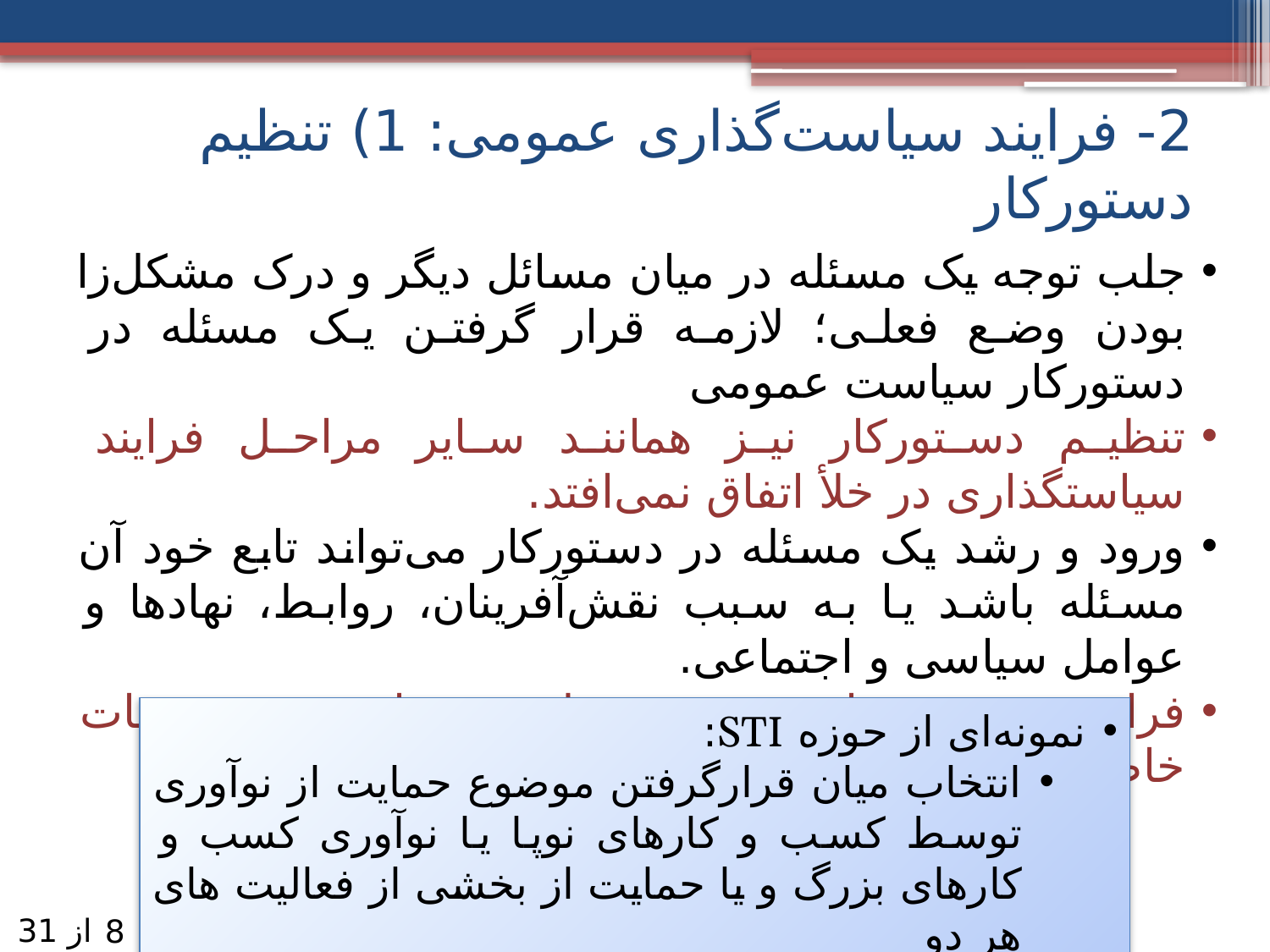

# 2- فرایند سیاست‌گذاری عمومی: 1) تنظیم دستورکار
جلب توجه یک مسئله در میان مسائل دیگر و درک مشکل‌زا بودن وضع فعلی؛ لازمه قرار گرفتن یک مسئله در دستورکار سیاست‌ عمومی
تنظیم دستورکار نیز همانند سایر مراحل فرایند سیاستگذاری در خلأ اتفاق نمی‌افتد.
ورود و رشد یک مسئله در دستورکار می‌تواند تابع خود آن مسئله باشد یا به سبب نقش‌آفرینان، روابط، نهادها و عوامل سیاسی و اجتماعی.
فرایند مستمر منازعه بر سر جلب توجهات به موضوعات خاص و روش‌های نمایش آن موضوعات به ذینفعان؛
نمونه‌ای از حوزه STI:
انتخاب میان قرارگرفتن موضوع حمایت از نوآوری توسط کسب و کارهای نوپا یا نوآوری کسب و کارهای بزرگ و یا حمایت از بخشی از فعالیت های هر دو
از 31
8